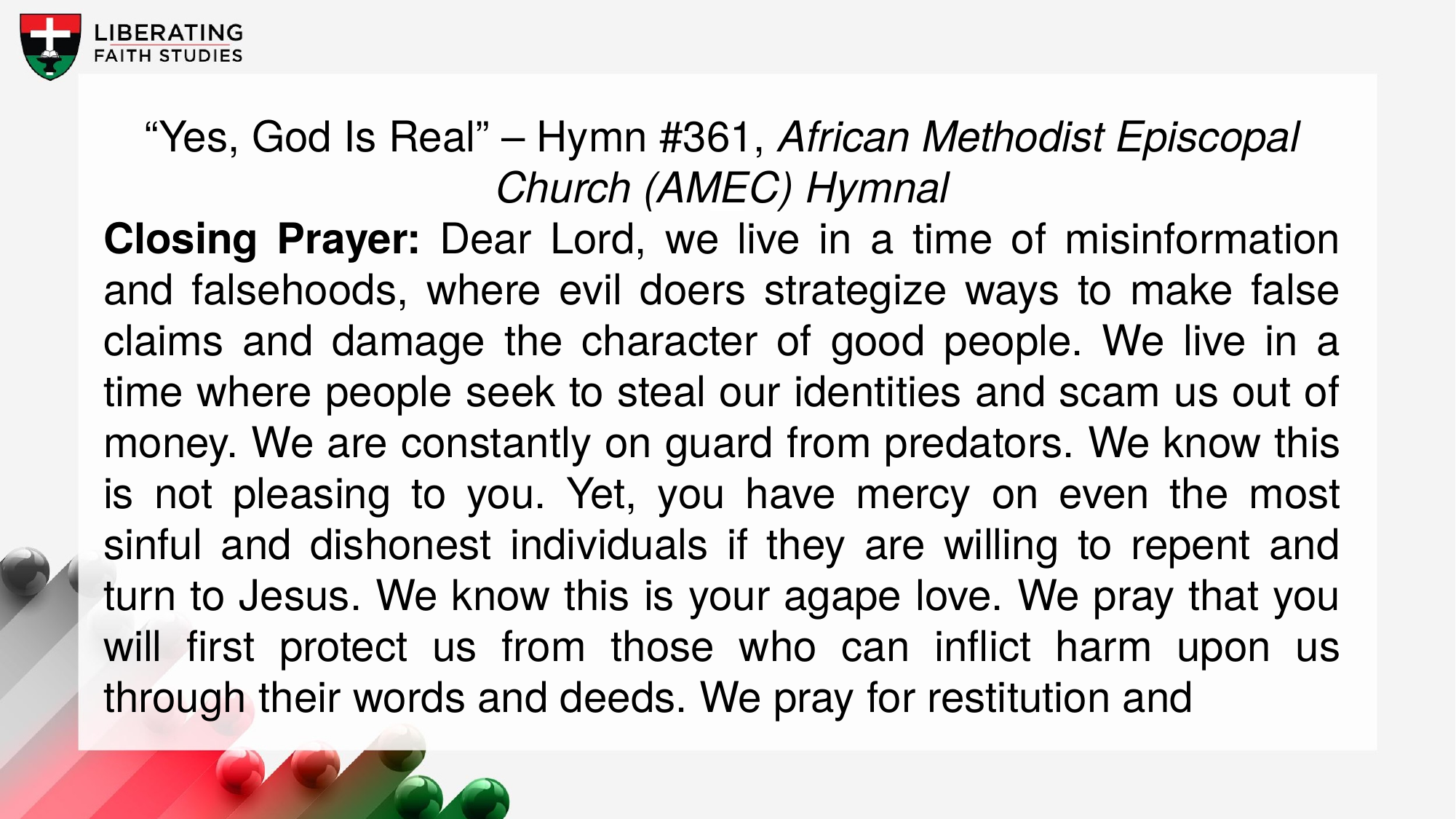

“Yes, God Is Real” – Hymn #361, African Methodist Episcopal Church (AMEC) Hymnal
Closing Prayer: Dear Lord, we live in a time of misinformation and falsehoods, where evil doers strategize ways to make false claims and damage the character of good people. We live in a time where people seek to steal our identities and scam us out of money. We are constantly on guard from predators. We know this is not pleasing to you. Yet, you have mercy on even the most sinful and dishonest individuals if they are willing to repent and turn to Jesus. We know this is your agape love. We pray that you will first protect us from those who can inflict harm upon us through their words and deeds. We pray for restitution and